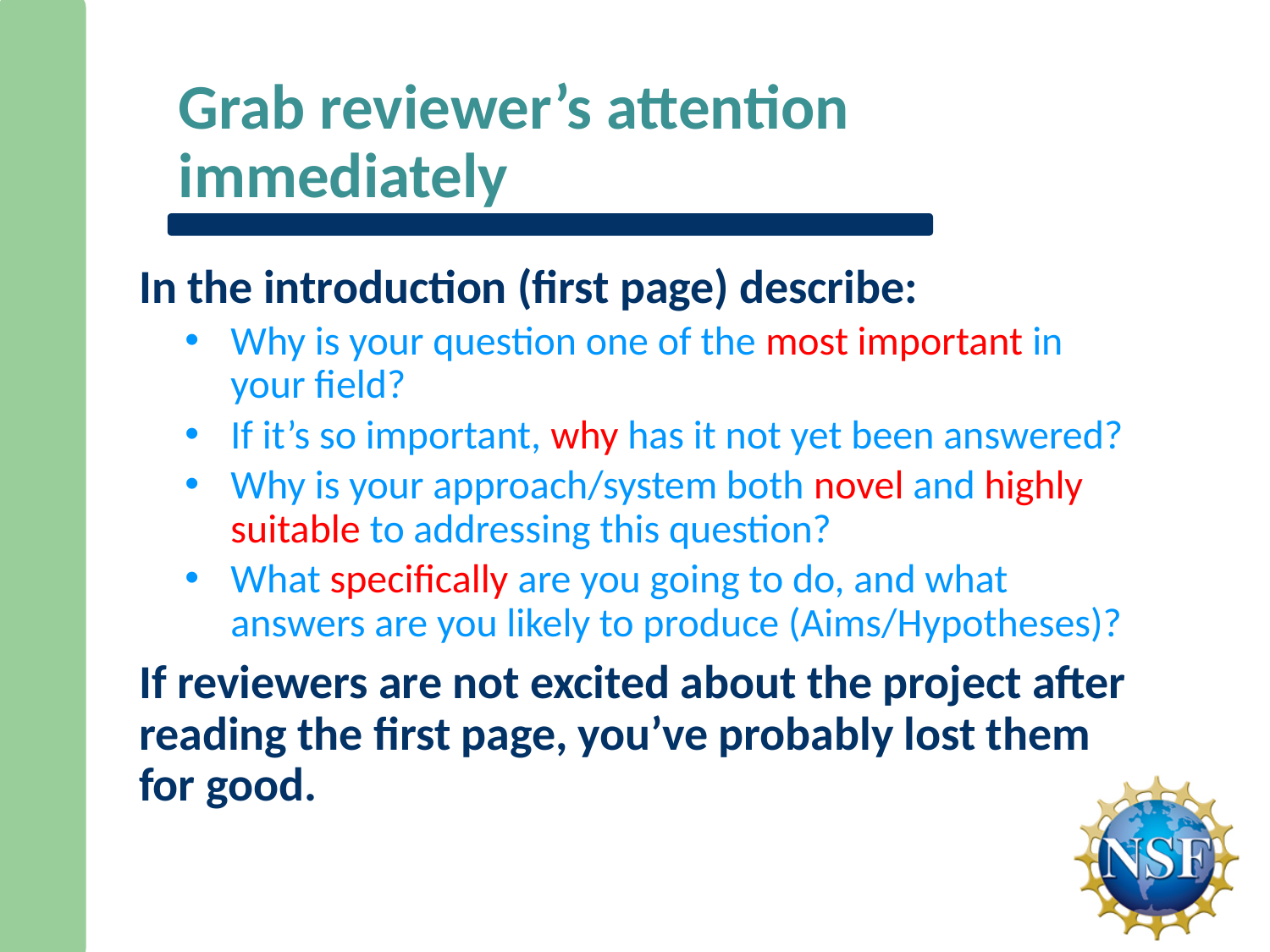

# Grab reviewer’s attention immediately
In the introduction (first page) describe:
Why is your question one of the most important in your field?
If it’s so important, why has it not yet been answered?
Why is your approach/system both novel and highly suitable to addressing this question?
What specifically are you going to do, and what answers are you likely to produce (Aims/Hypotheses)?
If reviewers are not excited about the project after reading the first page, you’ve probably lost them for good.